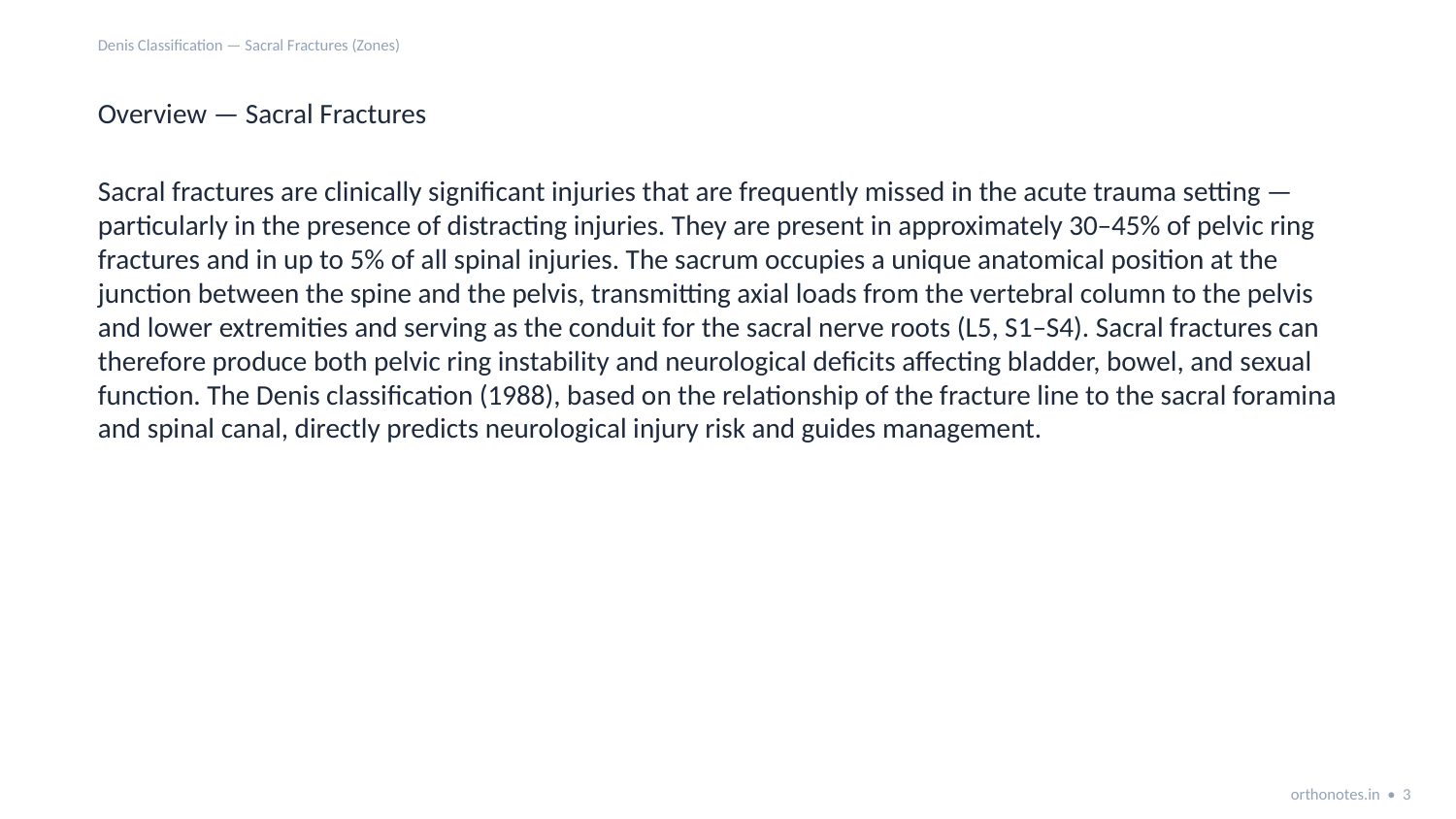

Denis Classification — Sacral Fractures (Zones)
Overview — Sacral Fractures
Sacral fractures are clinically significant injuries that are frequently missed in the acute trauma setting — particularly in the presence of distracting injuries. They are present in approximately 30–45% of pelvic ring fractures and in up to 5% of all spinal injuries. The sacrum occupies a unique anatomical position at the junction between the spine and the pelvis, transmitting axial loads from the vertebral column to the pelvis and lower extremities and serving as the conduit for the sacral nerve roots (L5, S1–S4). Sacral fractures can therefore produce both pelvic ring instability and neurological deficits affecting bladder, bowel, and sexual function. The Denis classification (1988), based on the relationship of the fracture line to the sacral foramina and spinal canal, directly predicts neurological injury risk and guides management.
orthonotes.in  •  3